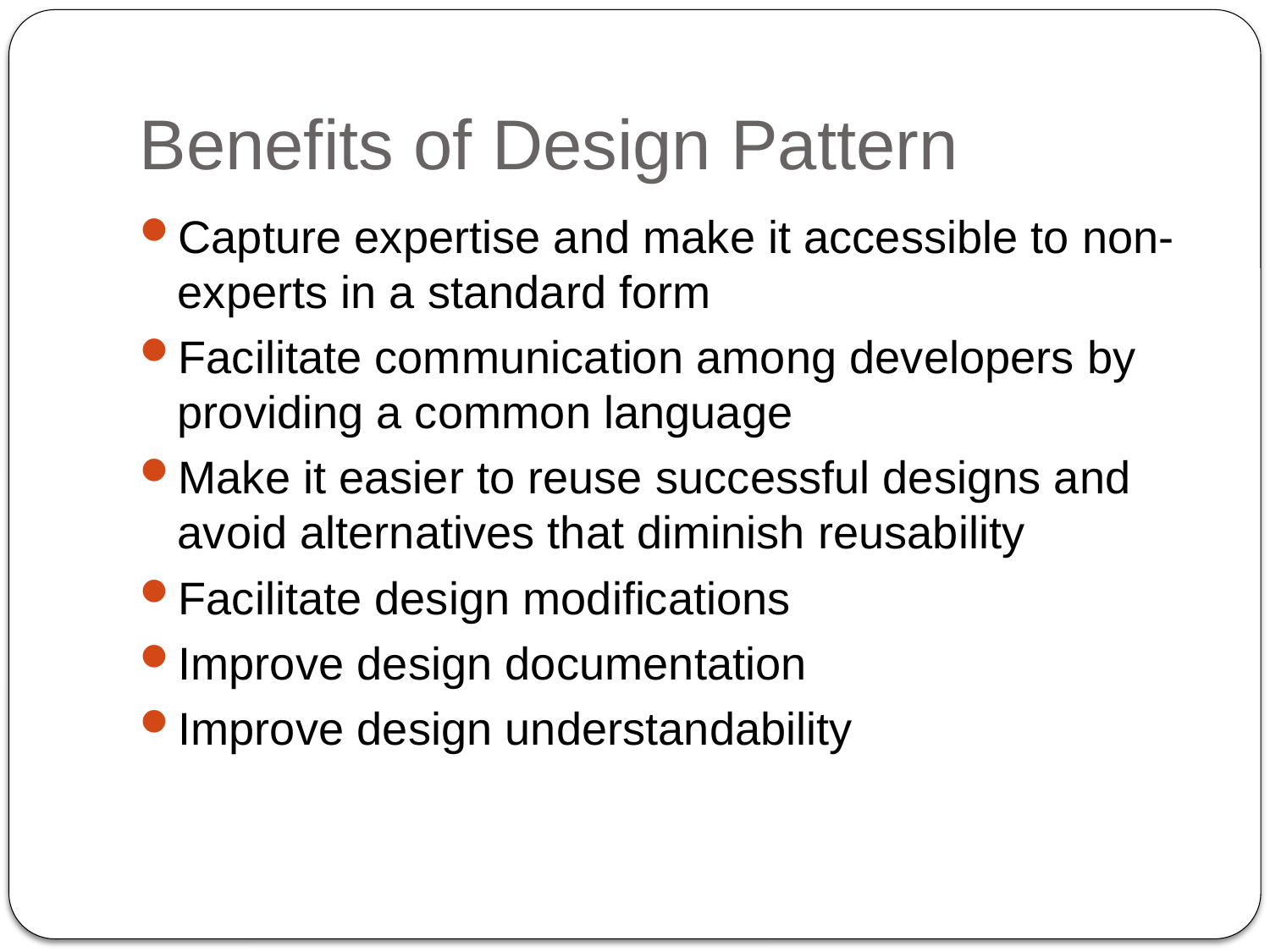

# Benefits of Design Pattern
Capture expertise and make it accessible to non-experts in a standard form
Facilitate communication among developers by providing a common language
Make it easier to reuse successful designs and avoid alternatives that diminish reusability
Facilitate design modifications
Improve design documentation
Improve design understandability